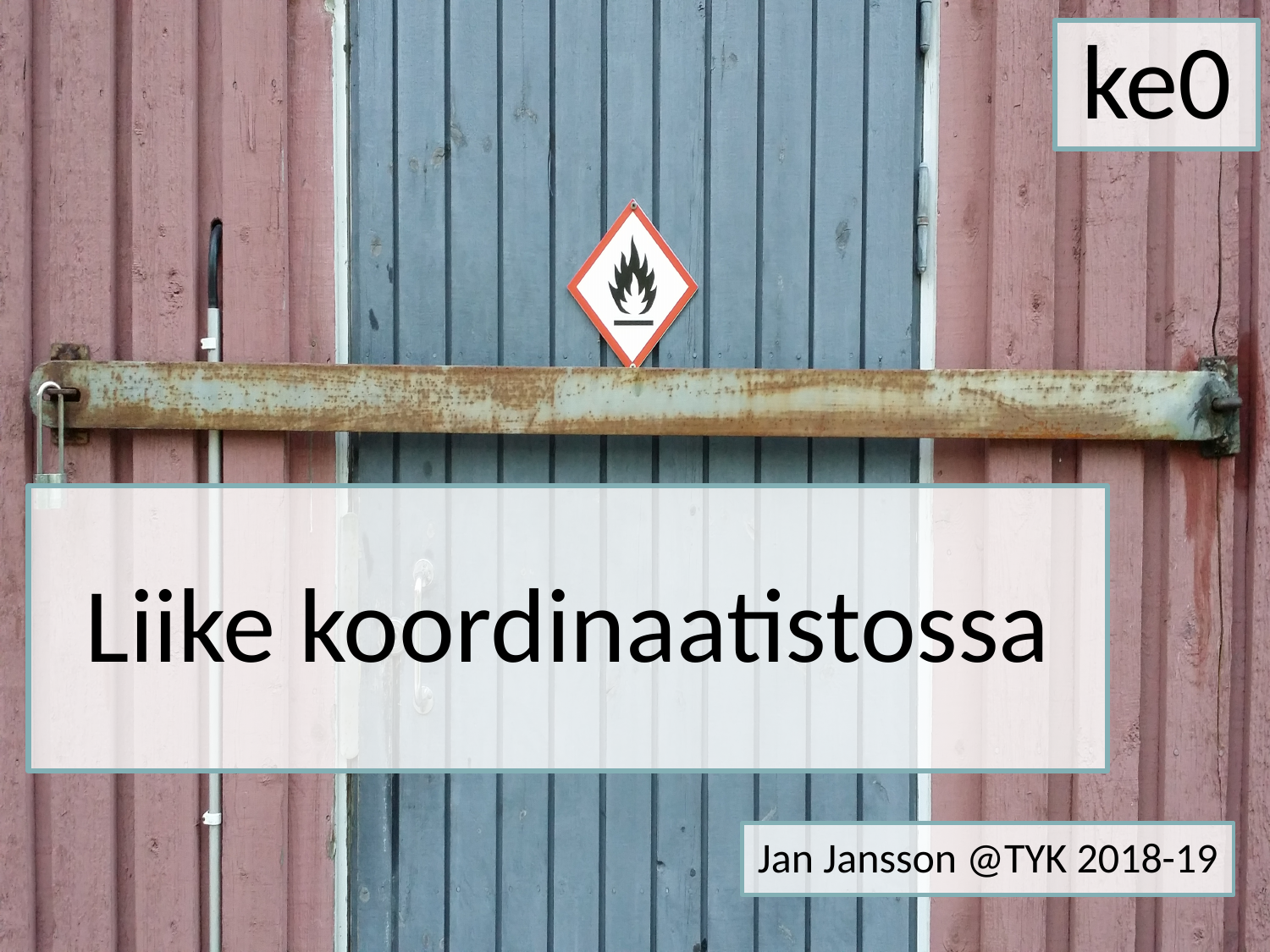

ke0
# Liike koordinaatistossa
Jan Jansson @TYK 2018-19